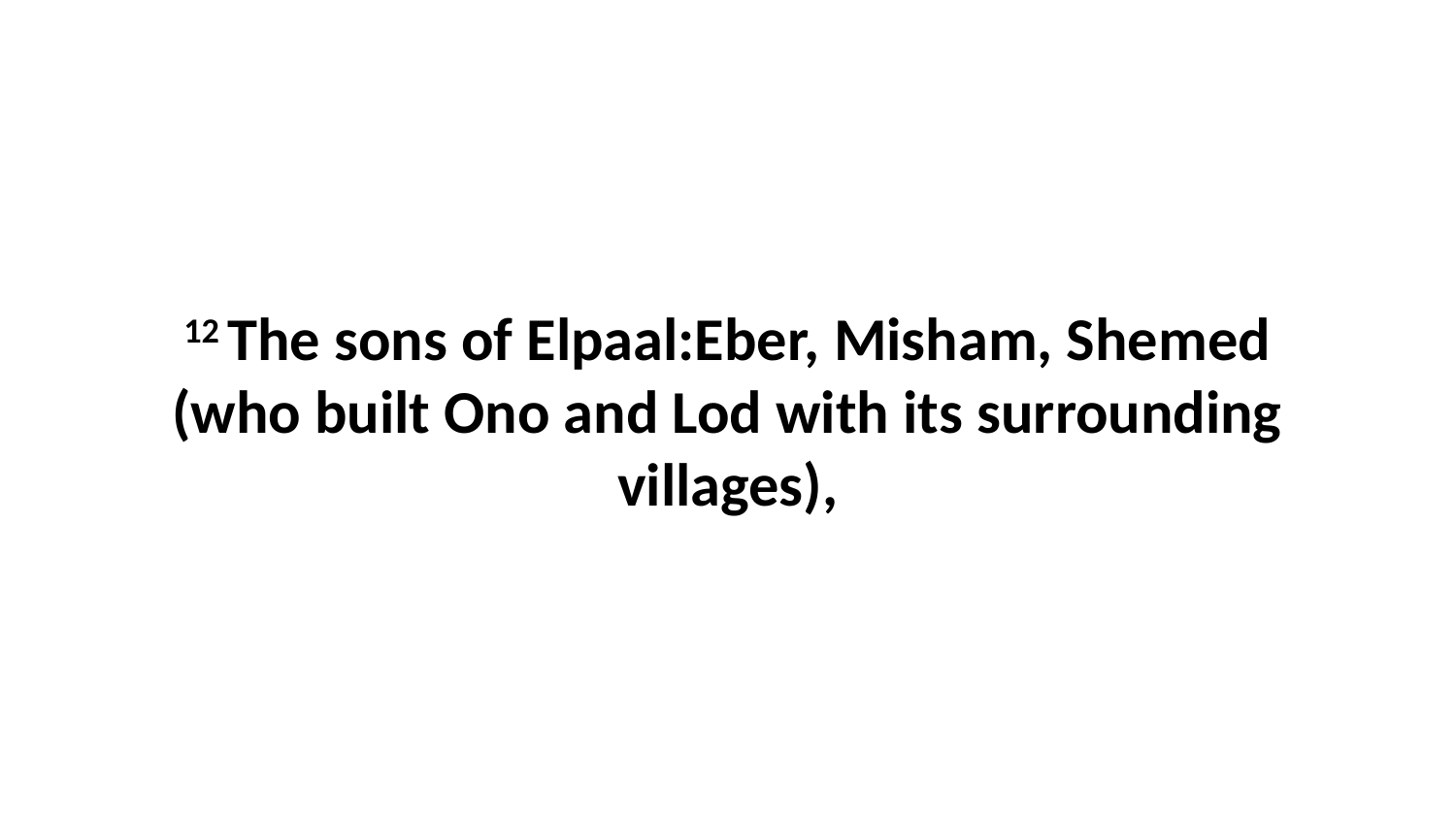

12 The sons of Elpaal:Eber, Misham, Shemed (who built Ono and Lod with its surrounding villages),